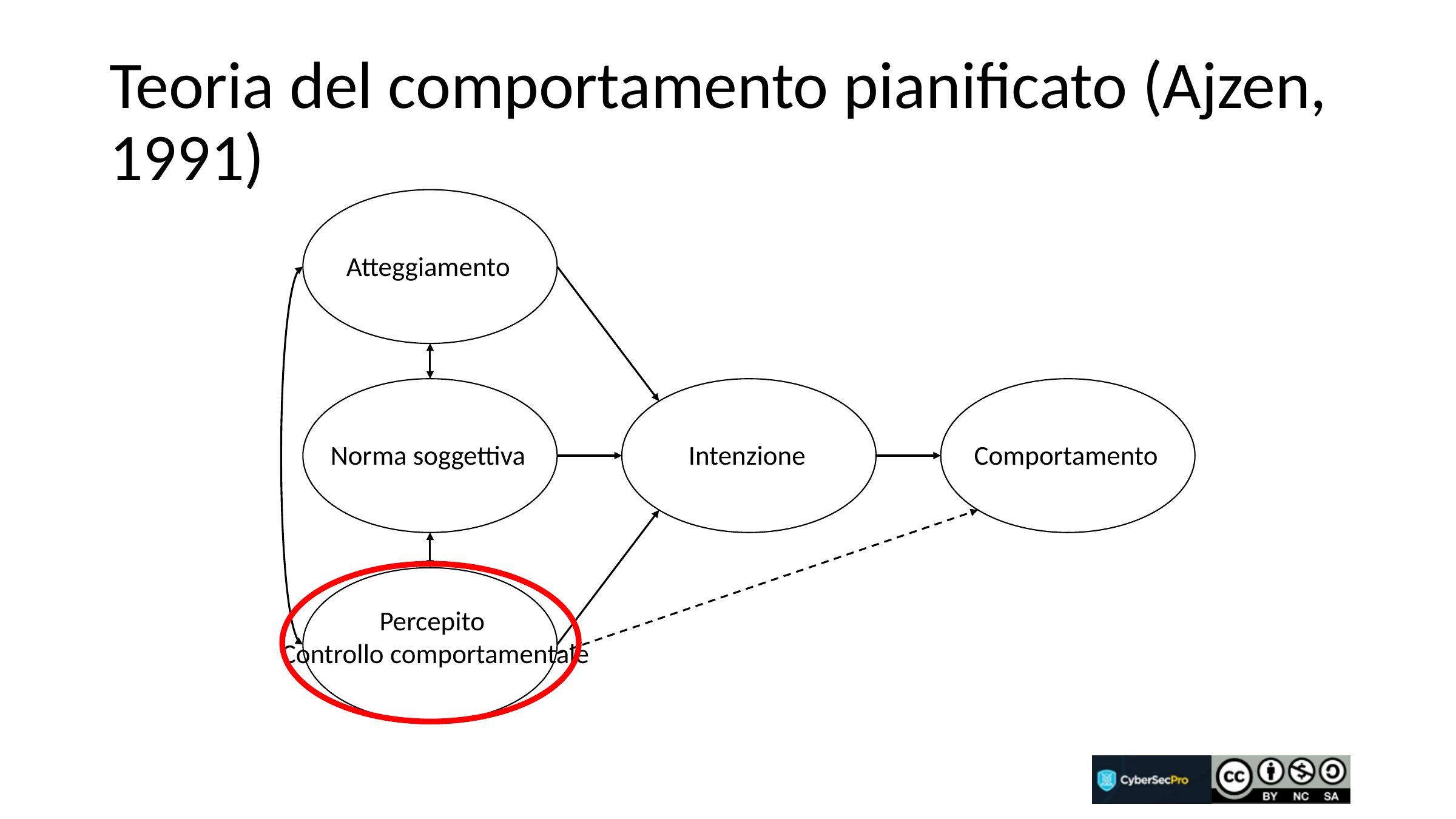

# Teoria del comportamento pianificato (Ajzen, 1991)

Atteggiamento

Norma soggettiva
Intenzione
Comportamento

Percepito
Controllo comportamentale